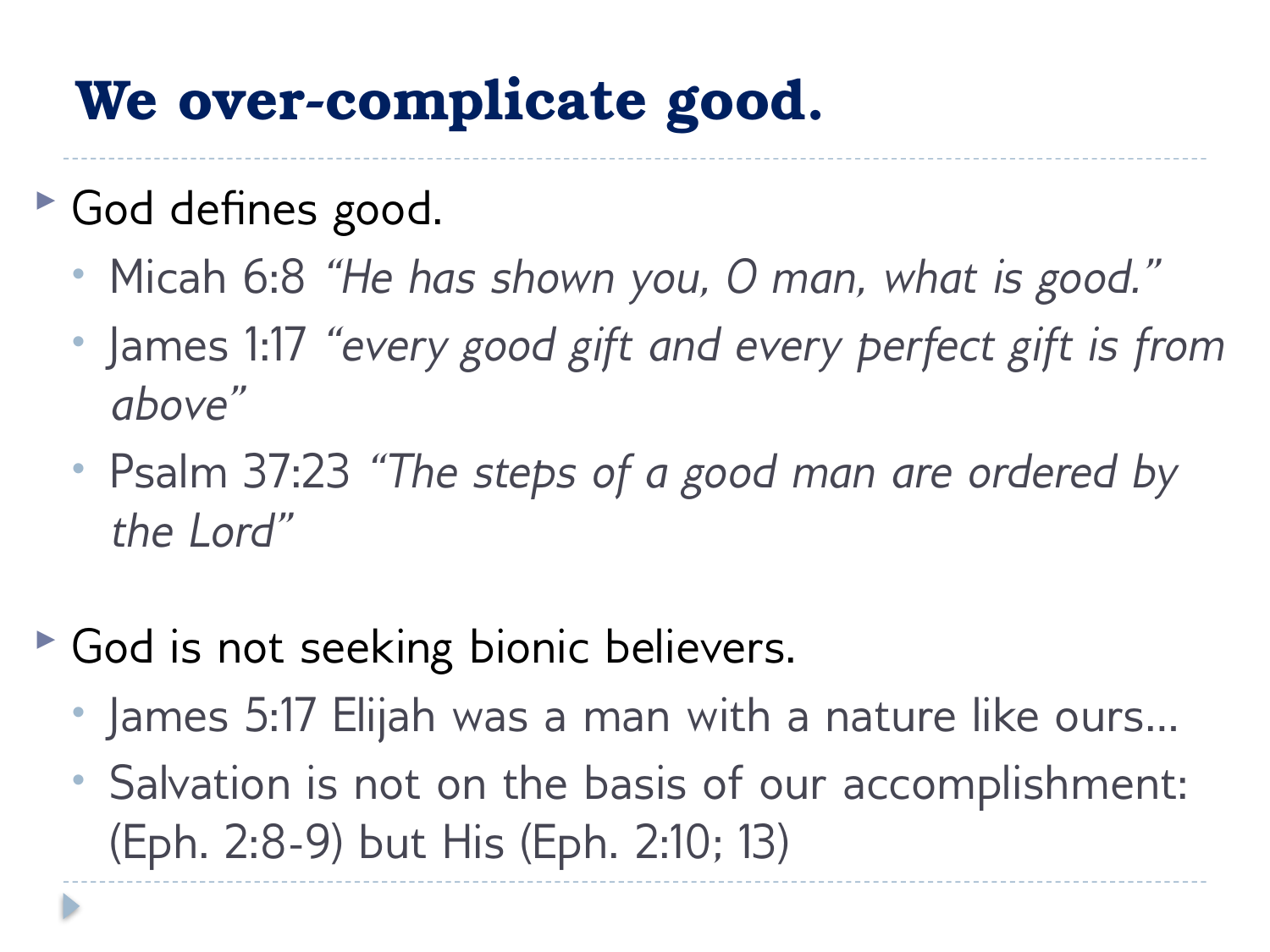

# We over-complicate good.
God defines good.
Micah 6:8 “He has shown you, O man, what is good.”
James 1:17 “every good gift and every perfect gift is from above”
Psalm 37:23 “The steps of a good man are ordered by the Lord”

God is not seeking bionic believers.
James 5:17 Elijah was a man with a nature like ours…
Salvation is not on the basis of our accomplishment: (Eph. 2:8-9) but His (Eph. 2:10; 13)